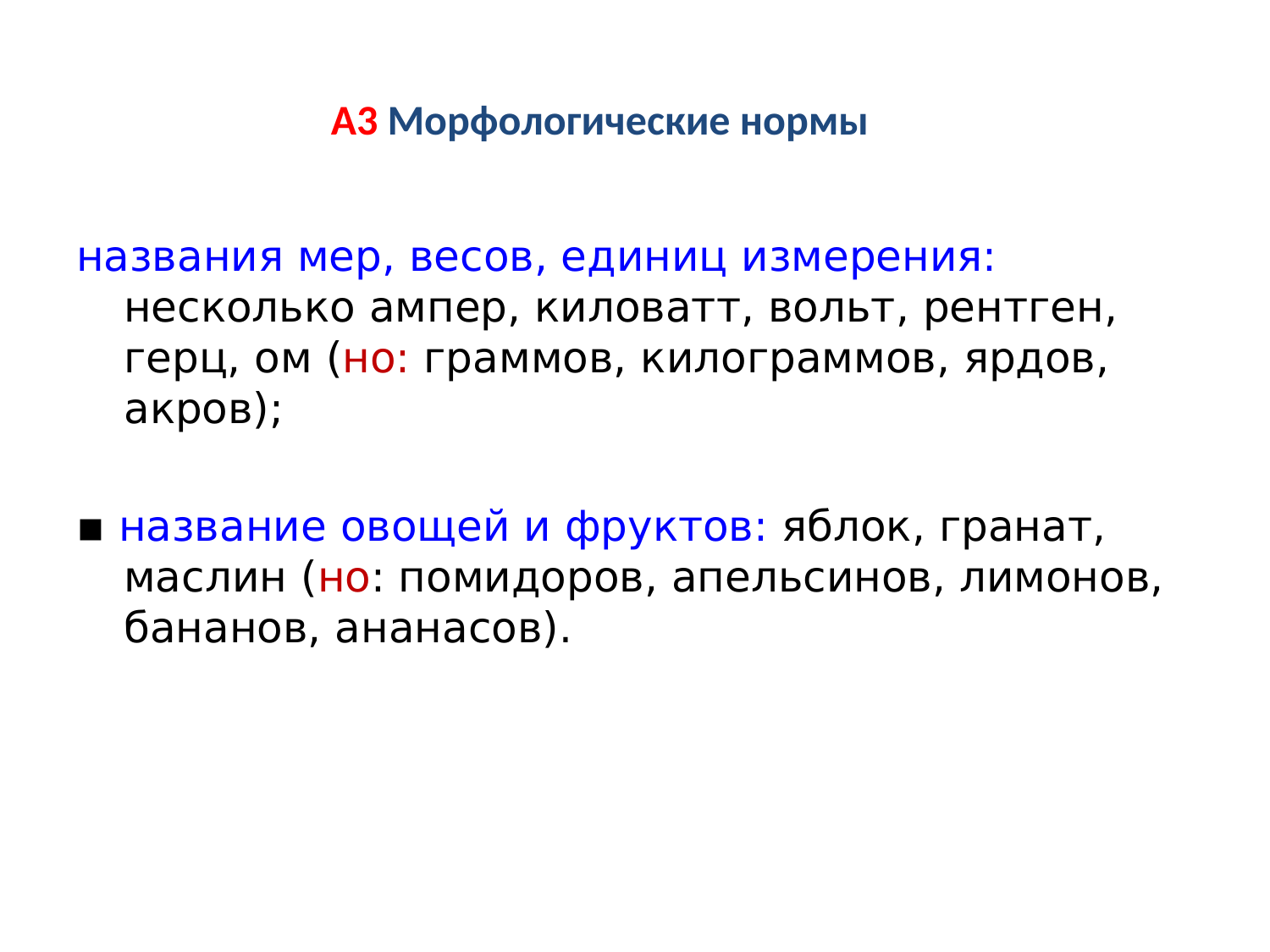

А3 Морфологические нормы
названия мер, весов, единиц измерения: несколько ампер, киловатт, вольт, рентген, герц, ом (но: граммов, килограммов, ярдов, акров);

▪ название овощей и фруктов: яблок, гранат, маслин (но: помидоров, апельсинов, лимонов, бананов, ананасов).